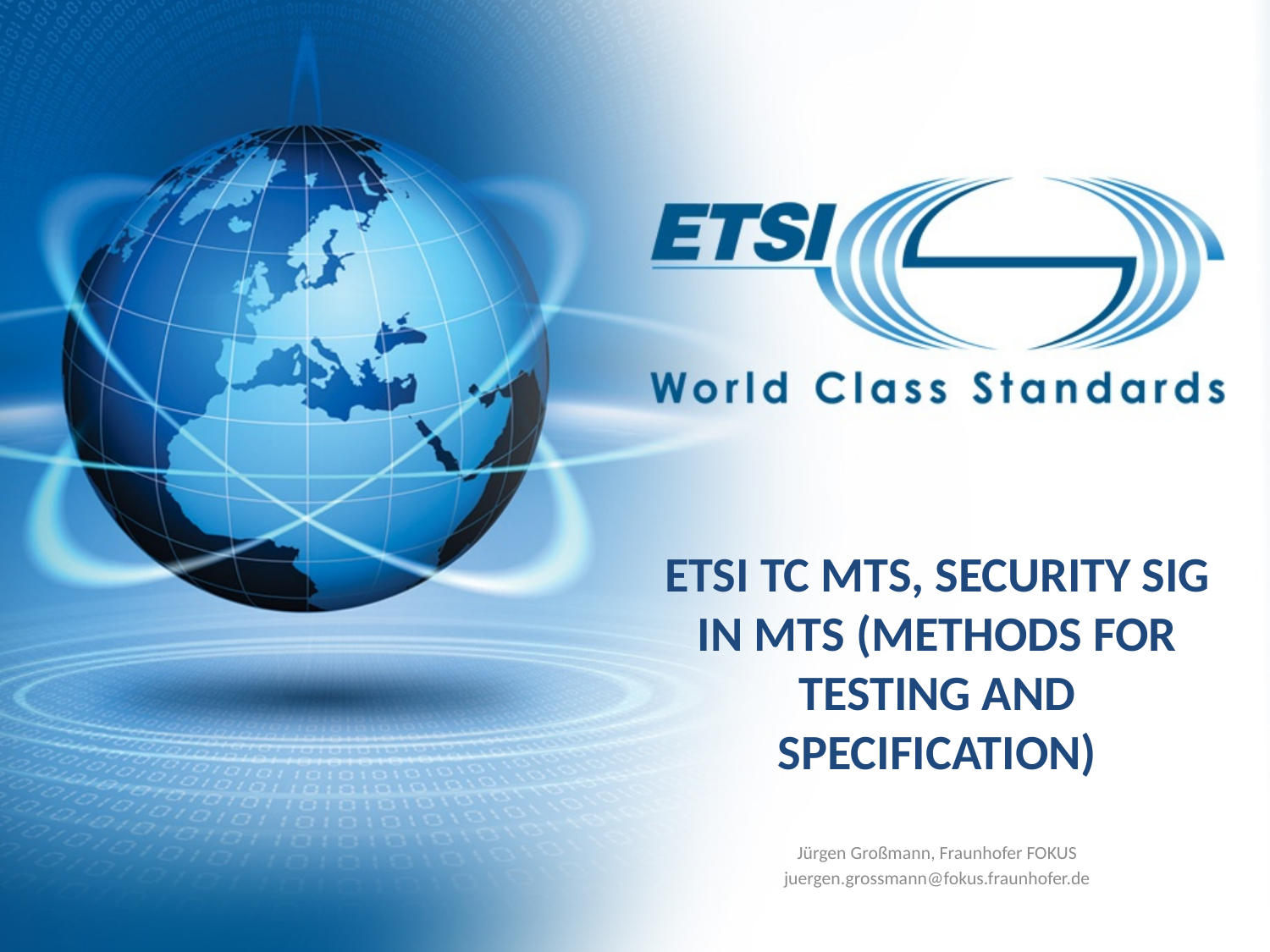

# ETSI TC MTS, Security SIG in MTS (Methods for Testing and Specification)

Jürgen Großmann, Fraunhofer FOKUS
juergen.grossmann@fokus.fraunhofer.de